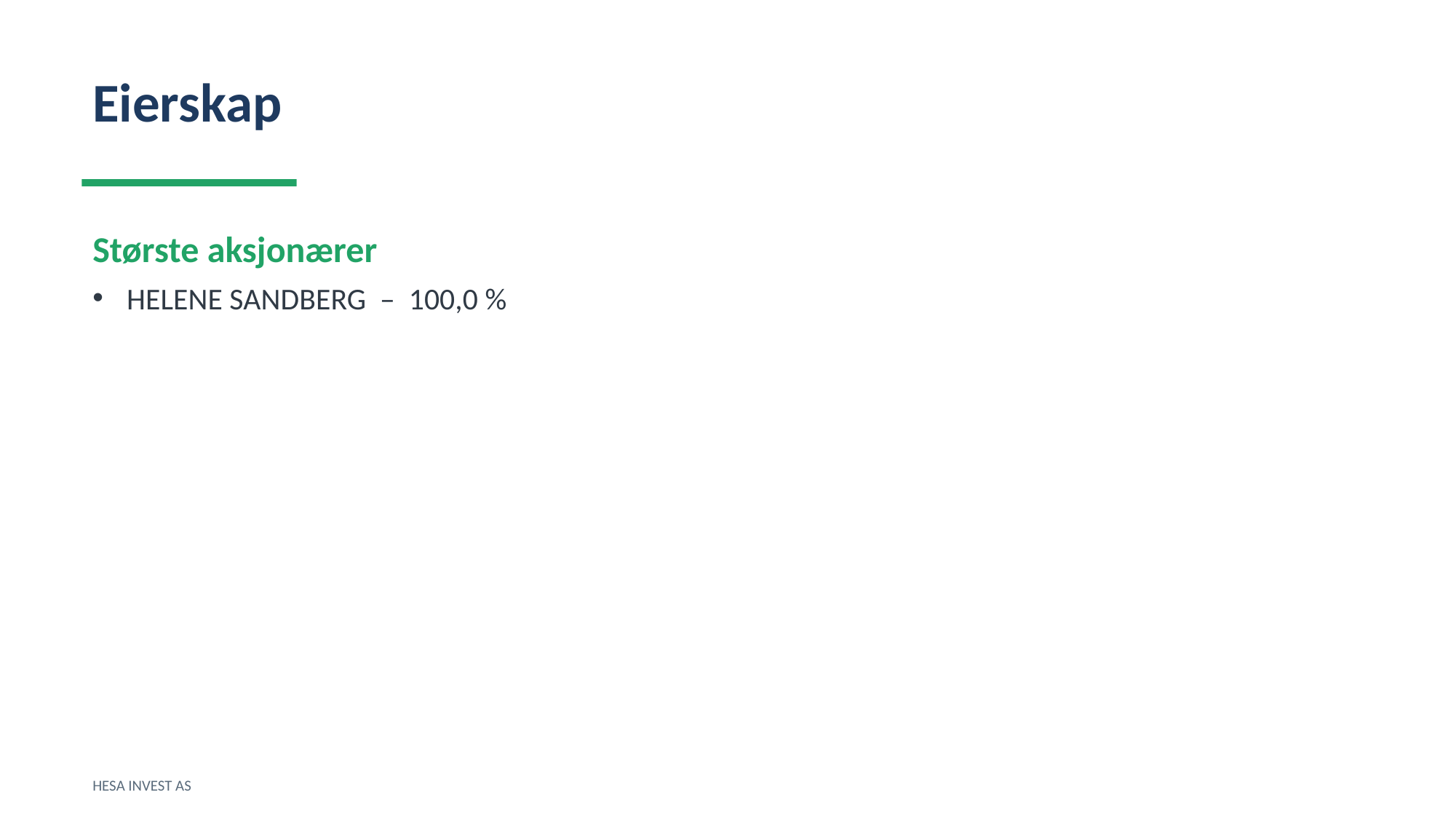

Eierskap

Største aksjonærer
HELENE SANDBERG  –  100,0 %
HESA INVEST AS